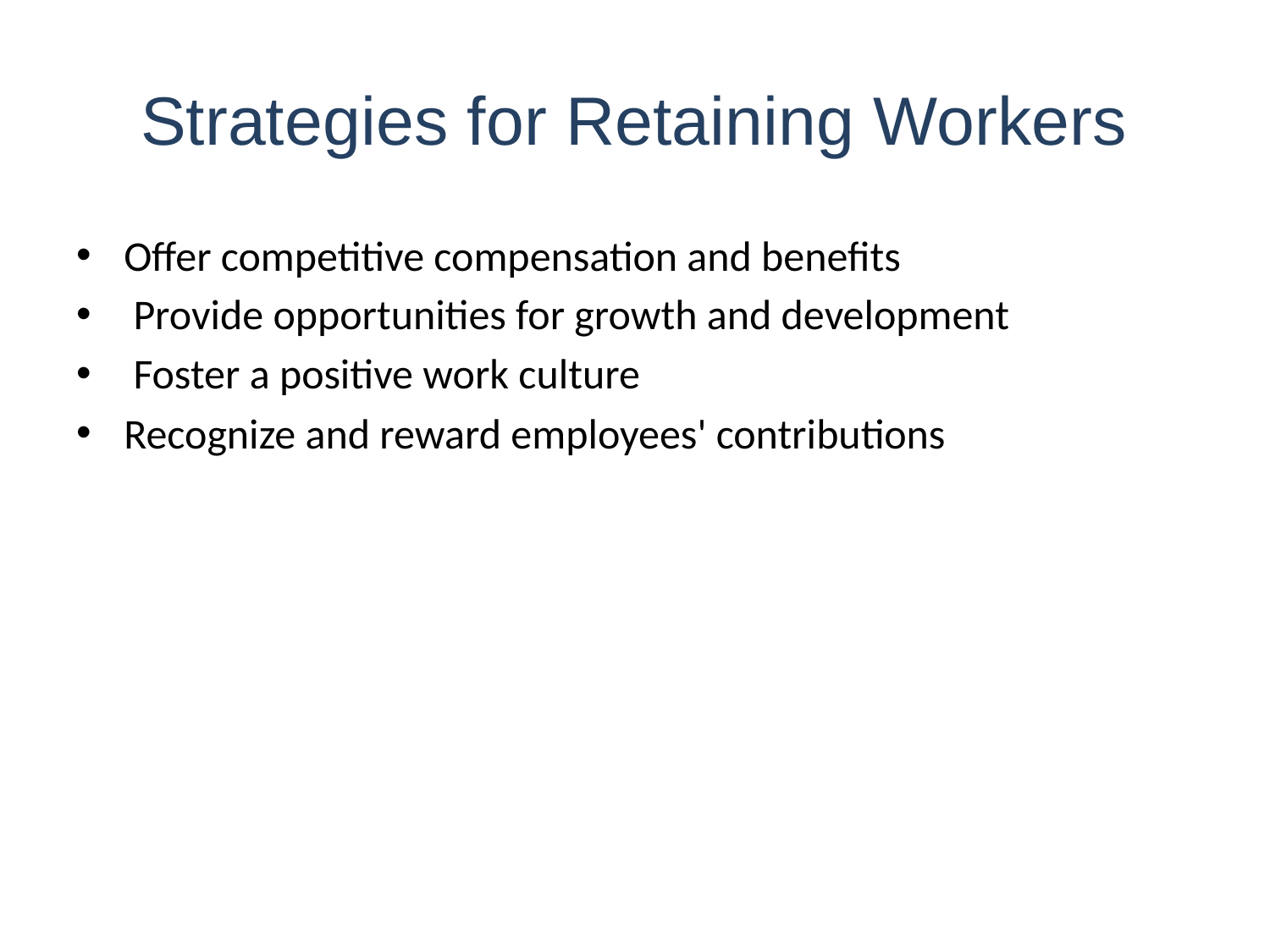

# Strategies for Retaining Workers
Offer competitive compensation and benefits
 Provide opportunities for growth and development
 Foster a positive work culture
Recognize and reward employees' contributions